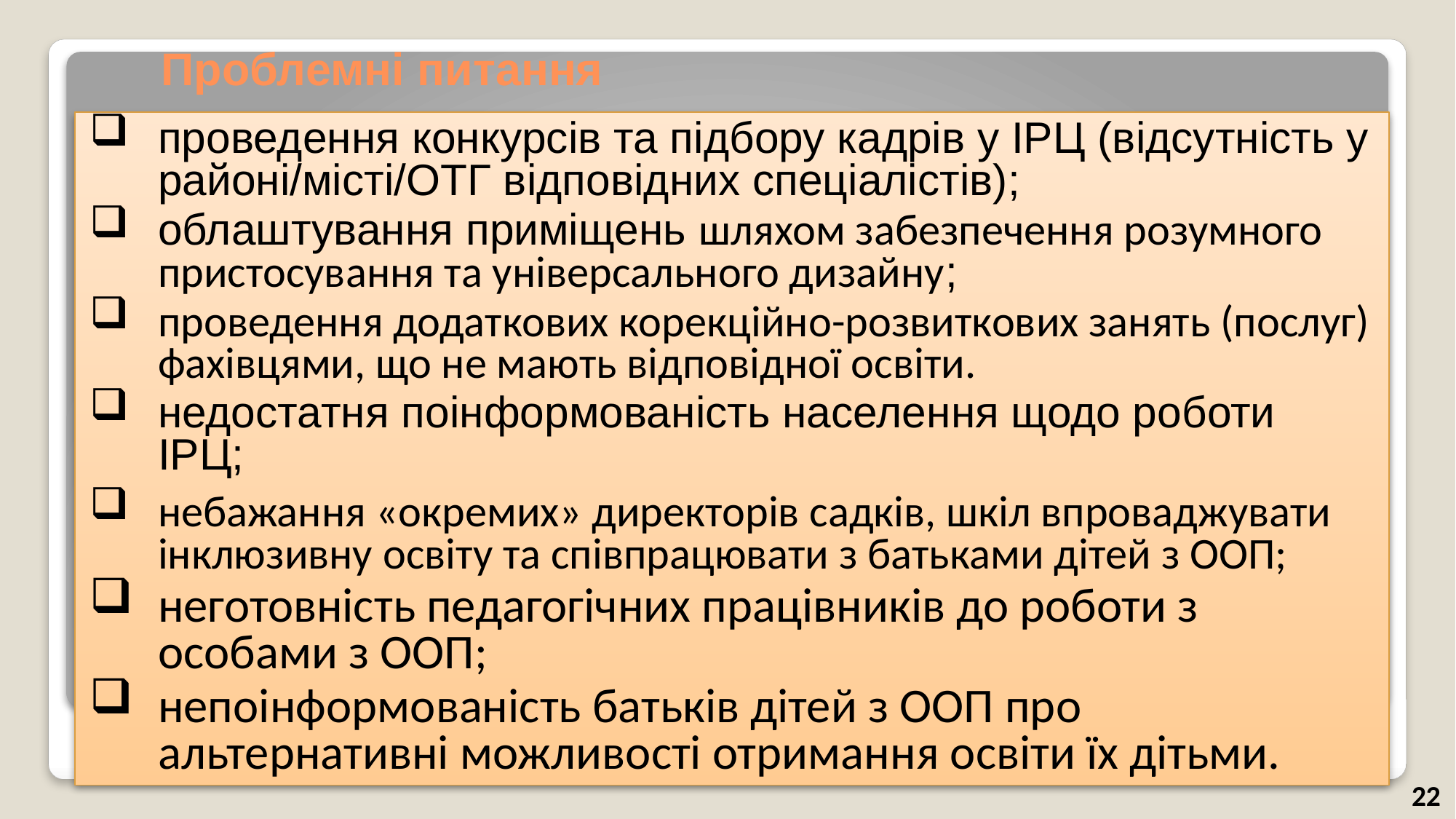

# Проблемні питання
проведення конкурсів та підбору кадрів у ІРЦ (відсутність у районі/місті/ОТГ відповідних спеціалістів);

облаштування приміщень шляхом забезпечення розумного пристосування та універсального дизайну;

проведення додаткових корекційно-розвиткових занять (послуг) фахівцями, що не мають відповідної освіти.

недостатня поінформованість населення щодо роботи ІРЦ;

небажання «окремих» директорів садків, шкіл впроваджувати інклюзивну освіту та співпрацювати з батьками дітей з ООП;

неготовність педагогічних працівників до роботи з особами з ООП;

непоінформованість батьків дітей з ООП про альтернативні можливості отримання освіти їх дітьми.

22